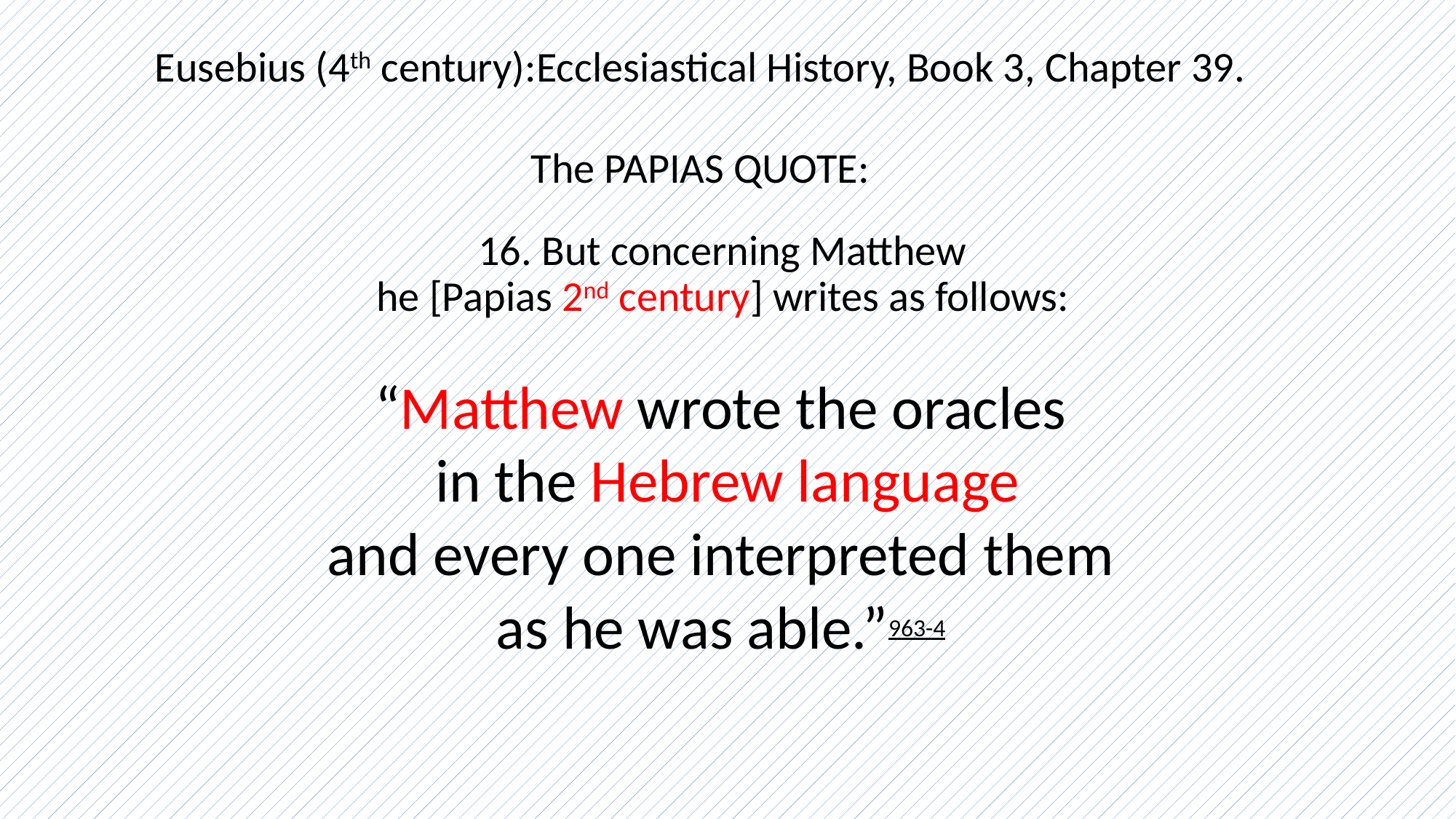

# Eusebius (4th century):Ecclesiastical History, Book 3, Chapter 39. The PAPIAS QUOTE:
16. But concerning Matthew
he [Papias 2nd century] writes as follows:

“Matthew wrote the oracles
in the Hebrew language
and every one interpreted them
as he was able.”963-4